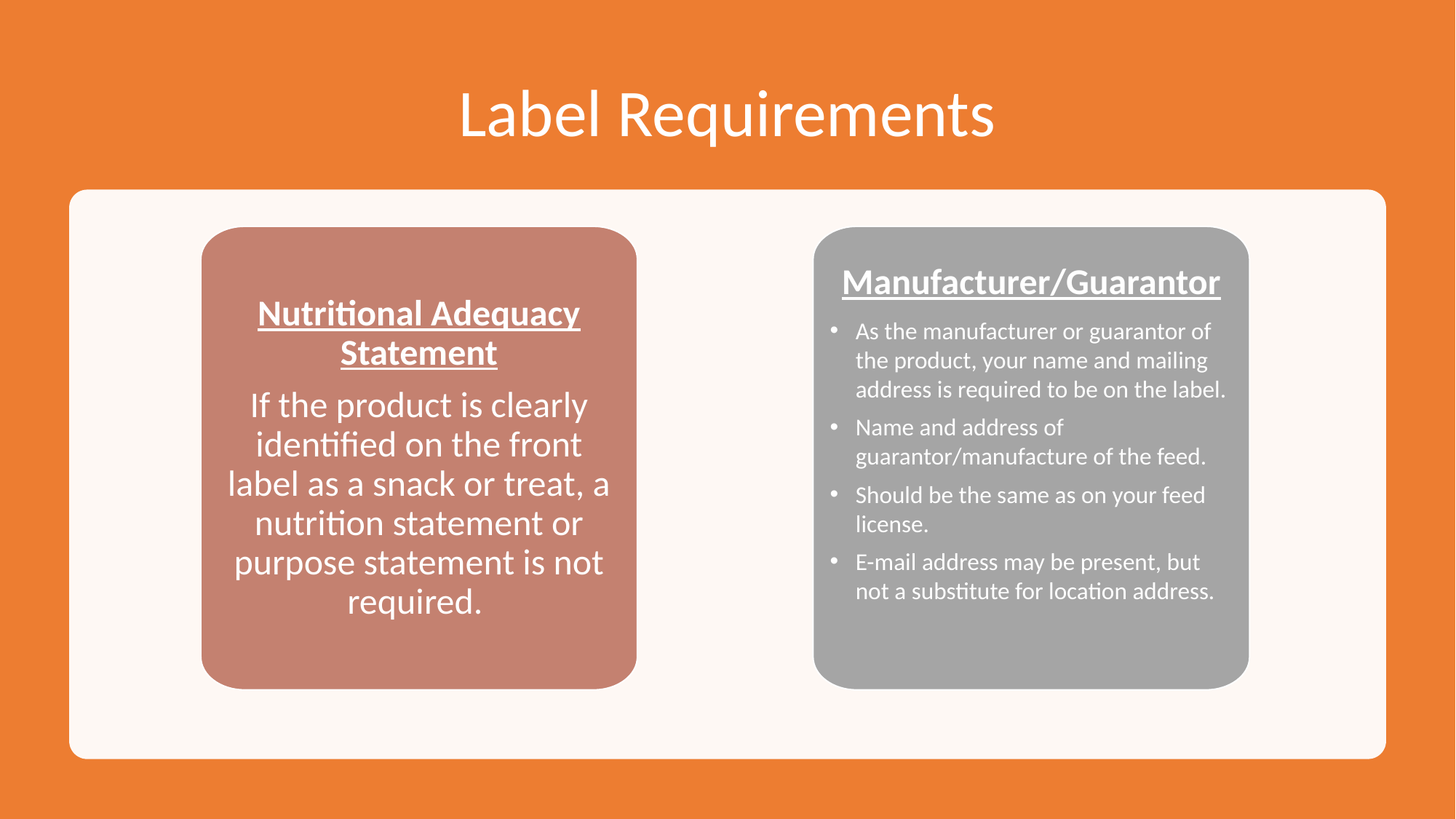

# Label Requirements

Nutritional Adequacy Statement
If the product is clearly identified on the front label as a snack or treat, a nutrition statement or purpose statement is not required.
Manufacturer/Guarantor
As the manufacturer or guarantor of the product, your name and mailing address is required to be on the label.
Name and address of guarantor/manufacture of the feed.
Should be the same as on your feed license.
E-mail address may be present, but not a substitute for location address.